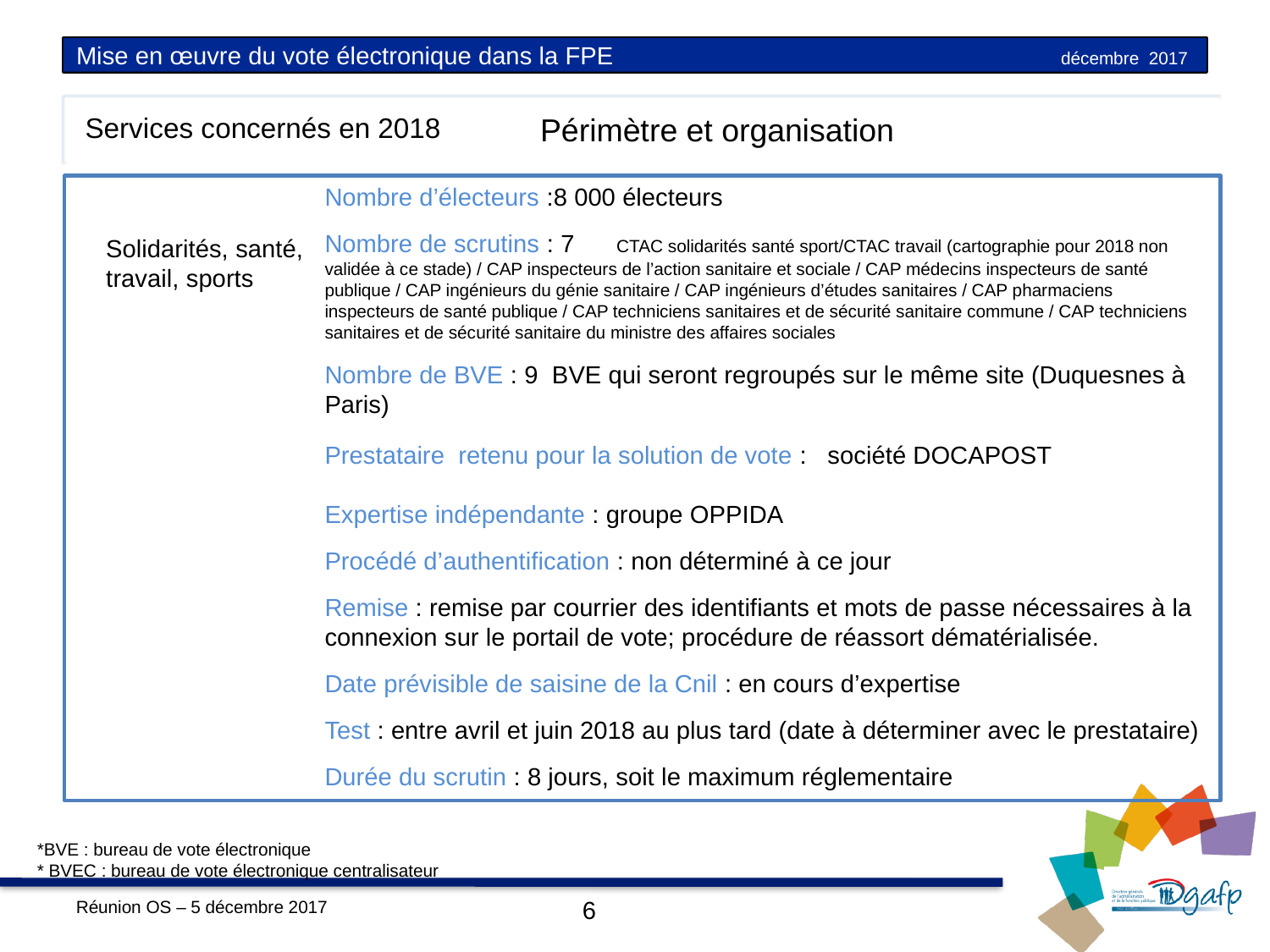

# Mise en œuvre du vote électronique dans la FPE
Mise en œuvre du vote électronique dans la FPE                                                                décembre  2017

Services concernés en 2018
Périmètre et organisation

Nombre d’électeurs :8 000 électeurs

Nombre de scrutins : 7      CTAC solidarités santé sport/CTAC travail (cartographie pour 2018 non validée à ce stade) / CAP inspecteurs de l’action sanitaire et sociale / CAP médecins inspecteurs de santé publique / CAP ingénieurs du génie sanitaire / CAP ingénieurs d’études sanitaires / CAP pharmaciens inspecteurs de santé publique / CAP techniciens sanitaires et de sécurité sanitaire commune / CAP techniciens sanitaires et de sécurité sanitaire du ministre des affaires sociales

Nombre de BVE : 9  BVE qui seront regroupés sur le même site (Duquesnes à Paris)

Prestataire  retenu pour la solution de vote :   société DOCAPOST

Expertise indépendante : groupe OPPIDA

Procédé d’authentification : non déterminé à ce jour

Remise : remise par courrier des identifiants et mots de passe nécessaires à la connexion sur le portail de vote; procédure de réassort dématérialisée.

Date prévisible de saisine de la Cnil : en cours d’expertise

Test : entre avril et juin 2018 au plus tard (date à déterminer avec le prestataire)

Durée du scrutin : 8 jours, soit le maximum réglementaire
Solidarités, santé,
travail, sports
*BVE : bureau de vote électronique
* BVEC : bureau de vote électronique centralisateur
6
Réunion OS – 5 décembre 2017